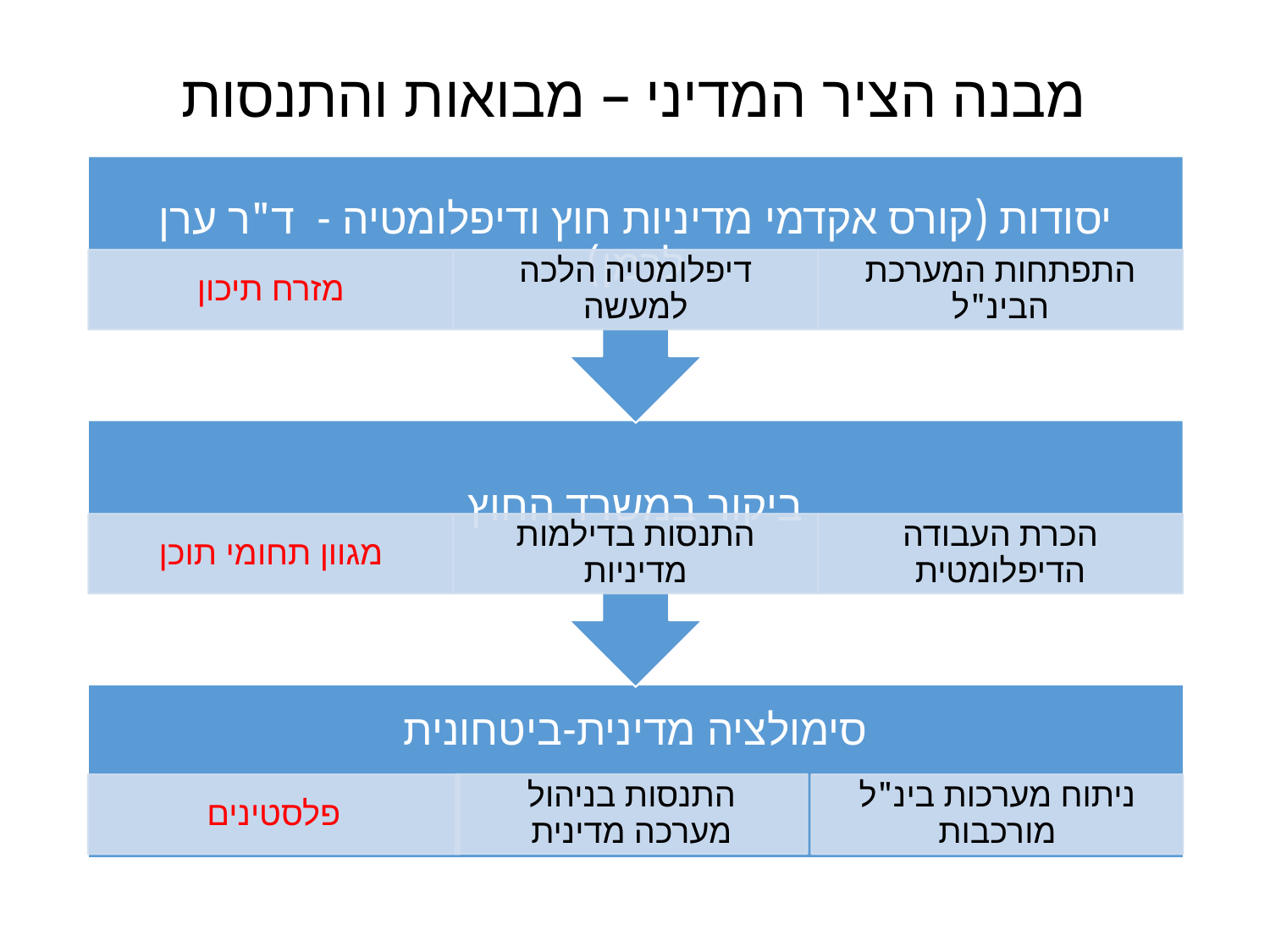

# מבנה הציר המדיני – מבואות והתנסות
סימולציה מדינית-ביטחונית
ניתוח מערכות בינ"ל מורכבות
התנסות בניהול מערכה מדינית
פלסטינים
ביקור במשרד החוץ
הכרת העבודה הדיפלומטית
התנסות בדילמות מדיניות
מגוון תחומי תוכן
יסודות (קורס אקדמי מדיניות חוץ ודיפלומטיה -  ד"ר ערן לרמן)
התפתחות המערכת הבינ"ל
דיפלומטיה הלכה למעשה
מזרח תיכון